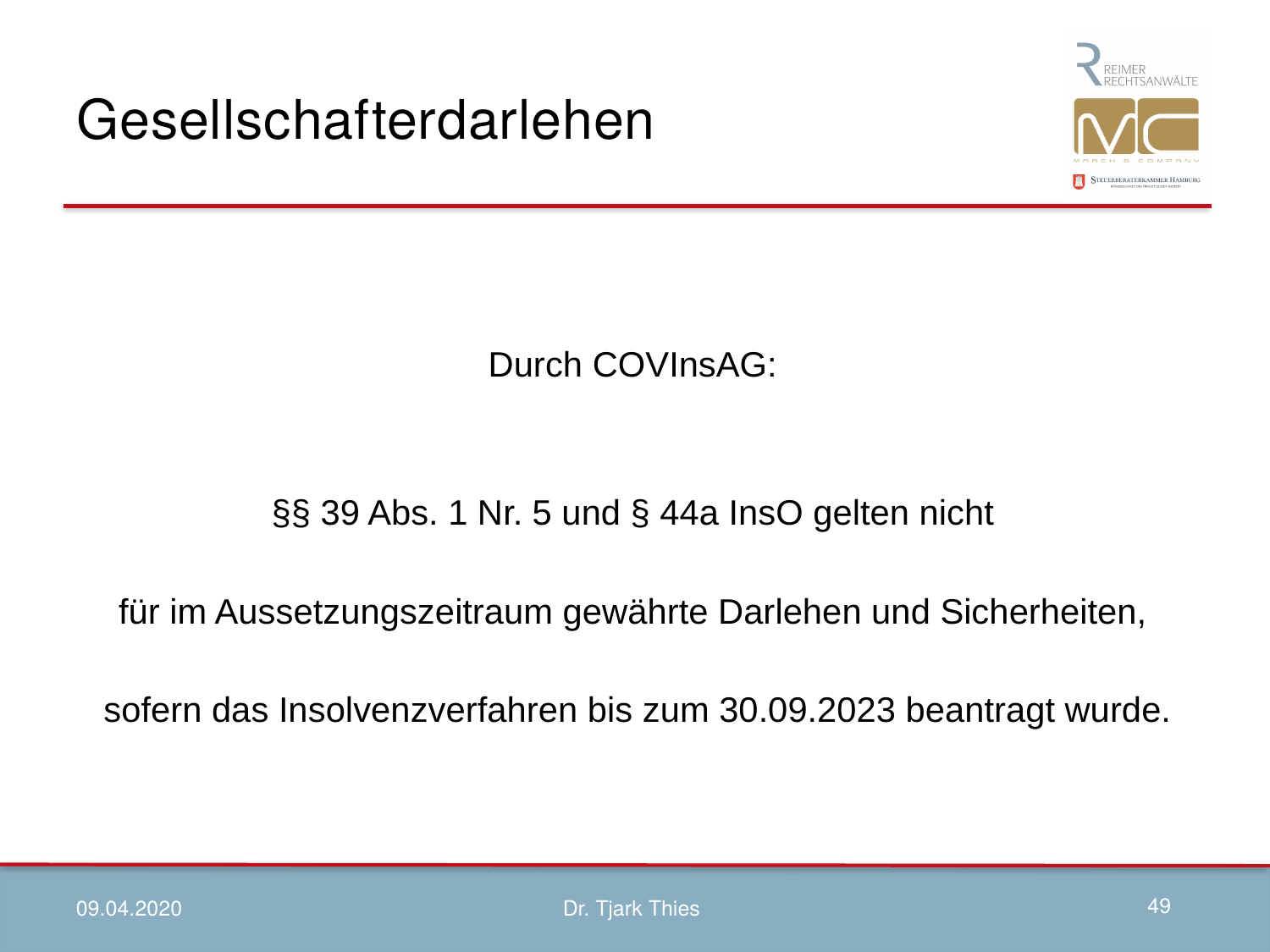

# Gesellschafterdarlehen

Durch COVInsAG:

§§ 39 Abs. 1 Nr. 5 und § 44a InsO gelten nicht

für im Aussetzungszeitraum gewährte Darlehen und Sicherheiten,

sofern das Insolvenzverfahren bis zum 30.09.2023 beantragt wurde.

09.04.2020
49
Dr. Tjark Thies